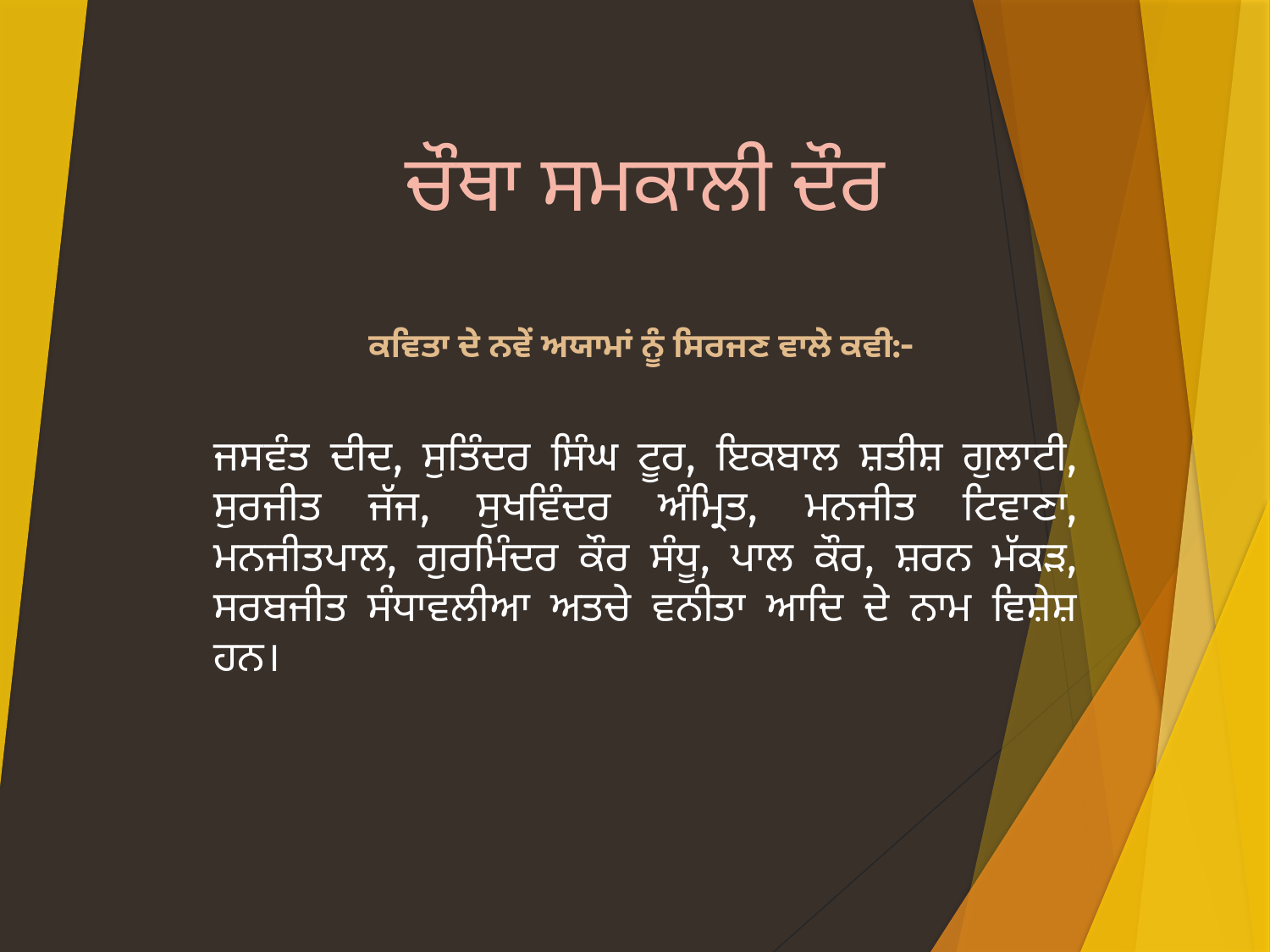

# ਚੌਥਾ ਸਮਕਾਲੀ ਦੌਰ
ਕਵਿਤਾ ਦੇ ਨਵੇਂ ਅਯਾਮਾਂ ਨੂੰ ਸਿਰਜਣ ਵਾਲੇ ਕਵੀ:-

ਜਸਵੰਤ ਦੀਦ, ਸੁਤਿੰਦਰ ਸਿੰਘ ਟੂਰ, ਇਕਬਾਲ ਸ਼ਤੀਸ਼ ਗੁਲਾਟੀ, ਸੁਰਜੀਤ ਜੱਜ, ਸੁਖਵਿੰਦਰ ਅੰਮ੍ਰਿਤ, ਮਨਜੀਤ ਟਿਵਾਣਾ, ਮਨਜੀਤਪਾਲ, ਗੁਰਮਿੰਦਰ ਕੌਰ ਸੰਧੂ, ਪਾਲ ਕੌਰ, ਸ਼ਰਨ ਮੱਕੜ, ਸਰਬਜੀਤ ਸੰਧਾਵਲੀਆ ਅਤਚੇ ਵਨੀਤਾ ਆਦਿ ਦੇ ਨਾਮ ਵਿਸ਼ੇਸ਼ ਹਨ।